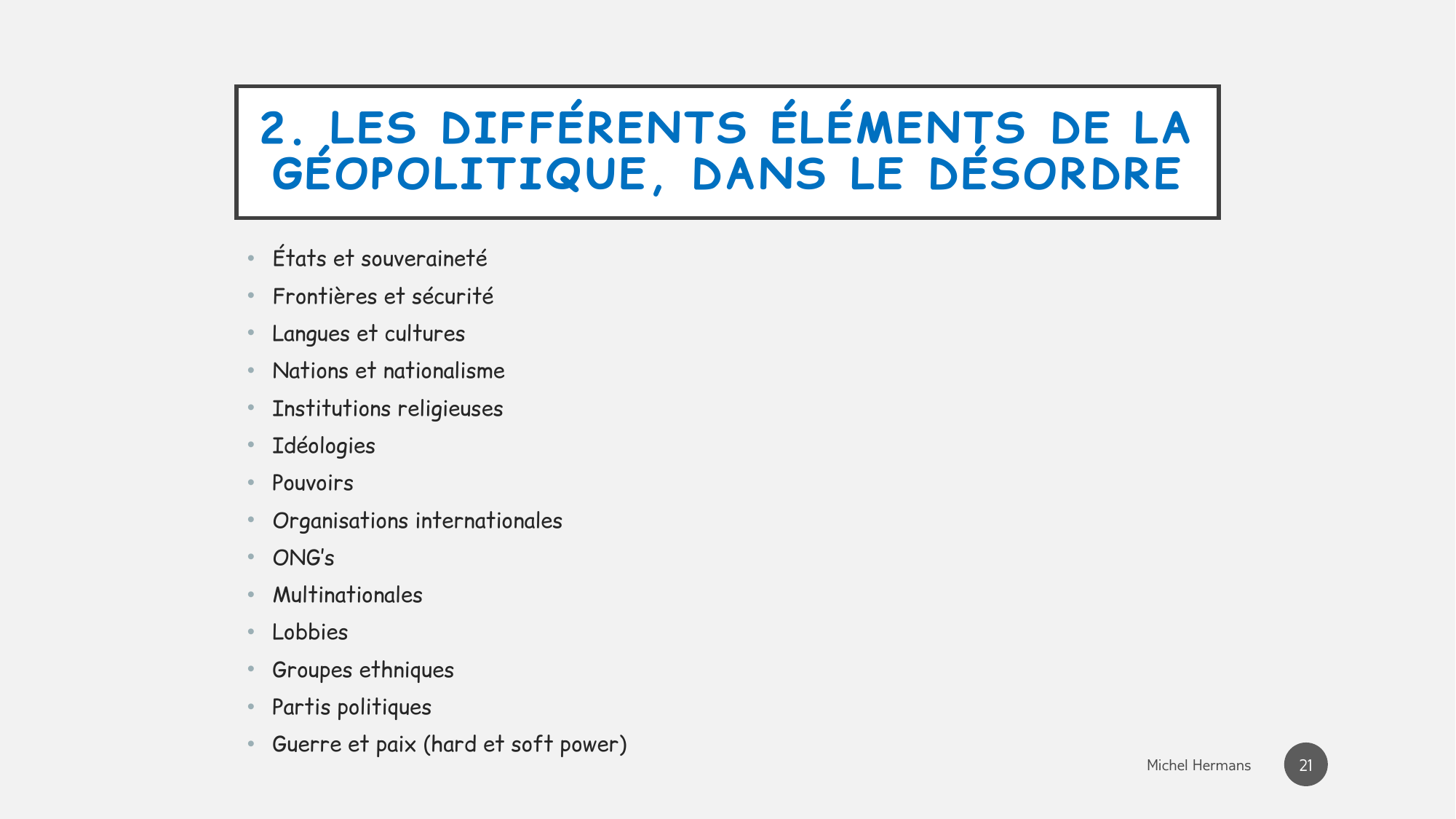

# 2. Les différents éléments de la géopolitique, dans le désordre
États et souveraineté
Frontières et sécurité
Langues et cultures
Nations et nationalisme
Institutions religieuses
Idéologies
Pouvoirs
Organisations internationales
ONG’s
Multinationales
Lobbies
Groupes ethniques
Partis politiques
Guerre et paix (hard et soft power)

21
Michel Hermans